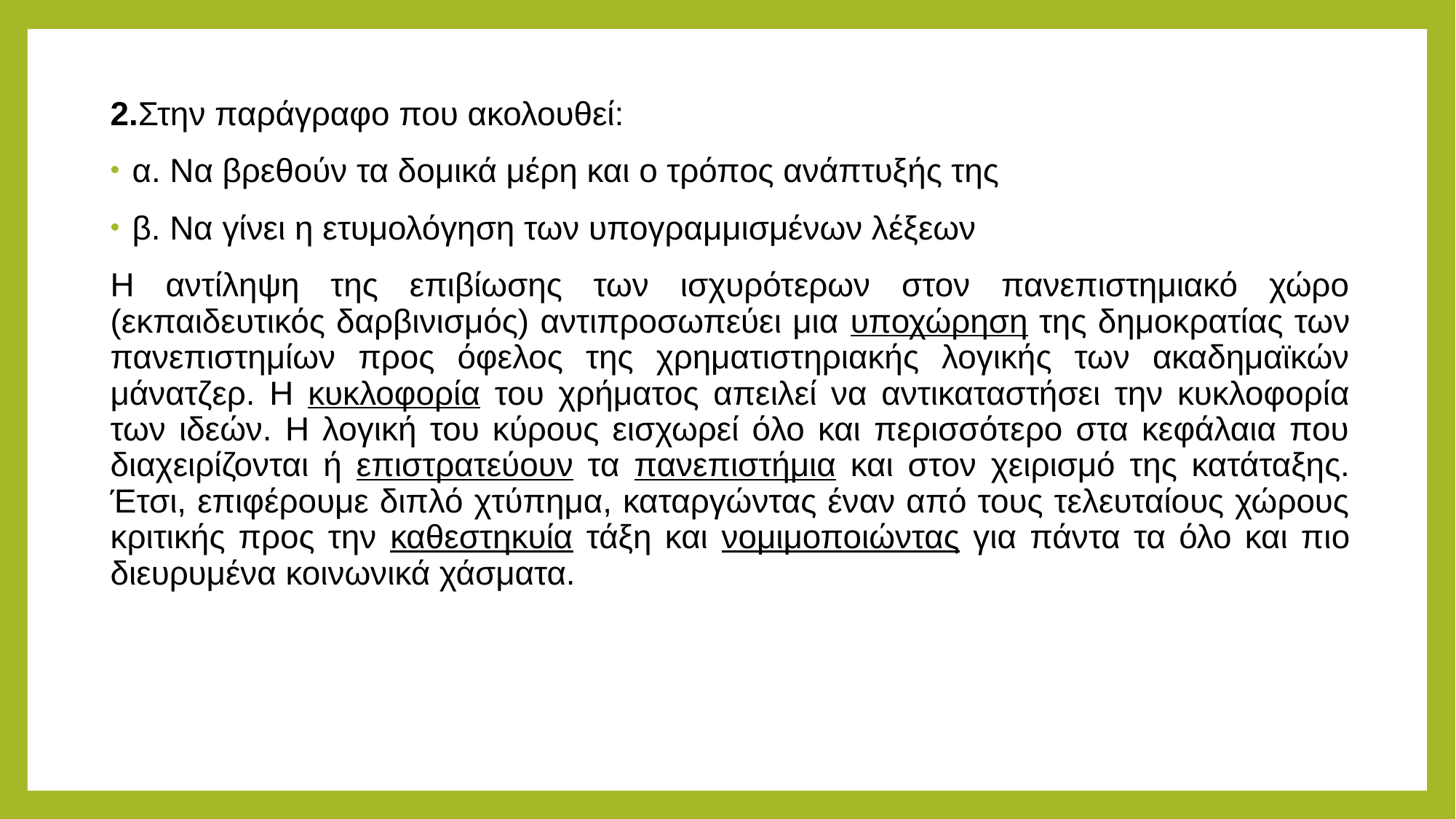

2.Στην παράγραφο που ακολουθεί:
α. Να βρεθούν τα δομικά μέρη και ο τρόπος ανάπτυξής της
β. Να γίνει η ετυμολόγηση των υπογραμμισμένων λέξεων
Η αντίληψη της επιβίωσης των ισχυρότερων στον πανεπιστημιακό χώρο (εκπαιδευτικός δαρβινισμός) αντιπροσωπεύει μια υποχώρηση της δημοκρατίας των πανεπιστημίων προς όφελος της χρηματιστηριακής λογικής των ακαδημαϊκών μάνατζερ. Η κυκλοφορία του χρήματος απειλεί να αντικαταστήσει την κυκλοφορία των ιδεών. Η λογική του κύρους εισχωρεί όλο και περισσότερο στα κεφάλαια που διαχειρίζονται ή επιστρατεύουν τα πανεπιστήμια και στον χειρισμό της κατάταξης. Έτσι, επιφέρουμε διπλό χτύπημα, καταργώντας έναν από τους τελευταίους χώρους κριτικής προς την καθεστηκυία τάξη και νομιμοποιώντας για πάντα τα όλο και πιο διευρυμένα κοινωνικά χάσματα.